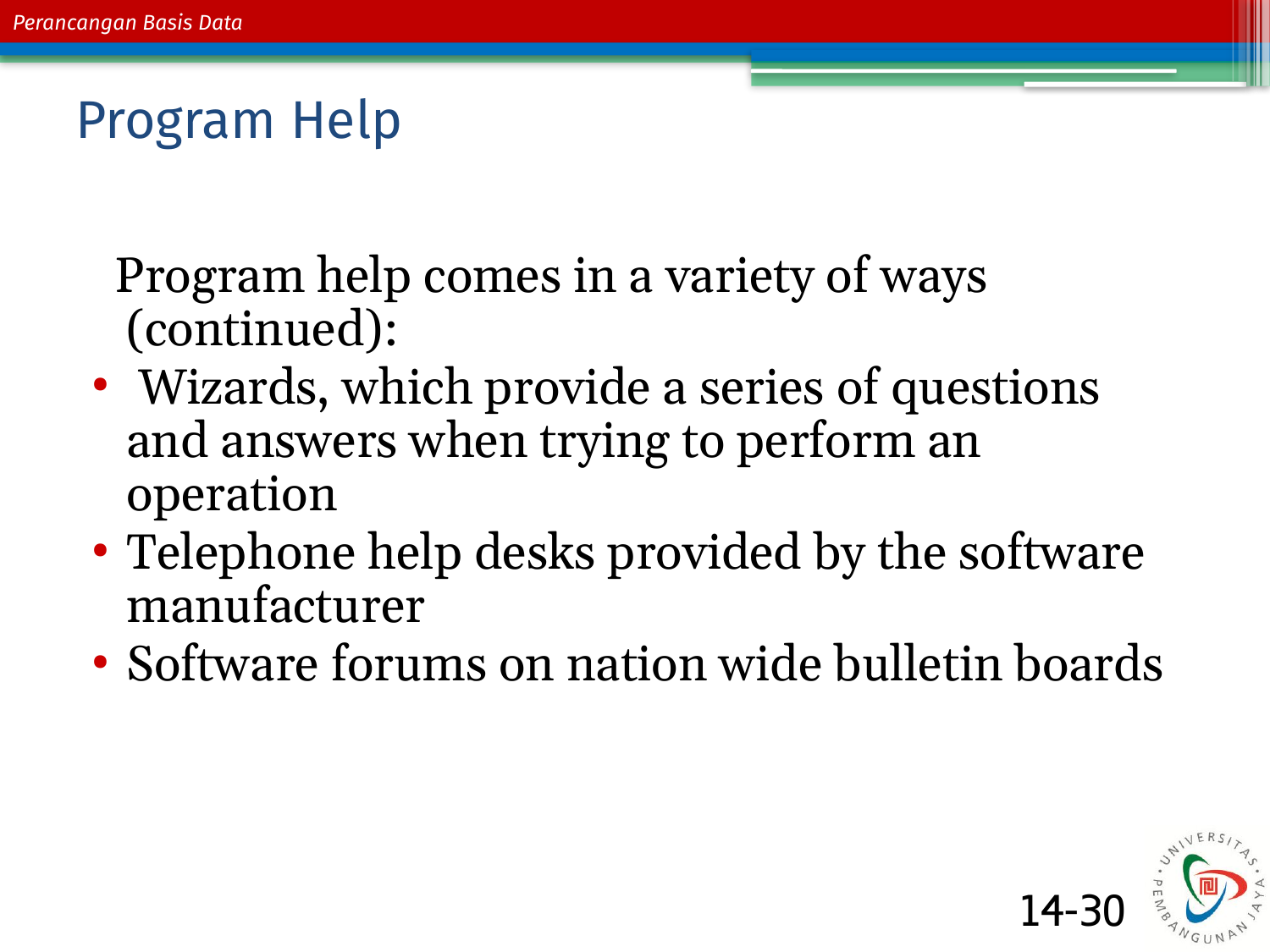

# Program Help
  Program help comes in a variety of ways (continued):
 Wizards, which provide a series of questions and answers when trying to perform an operation
Telephone help desks provided by the software manufacturer
Software forums on nation wide bulletin boards

14-30